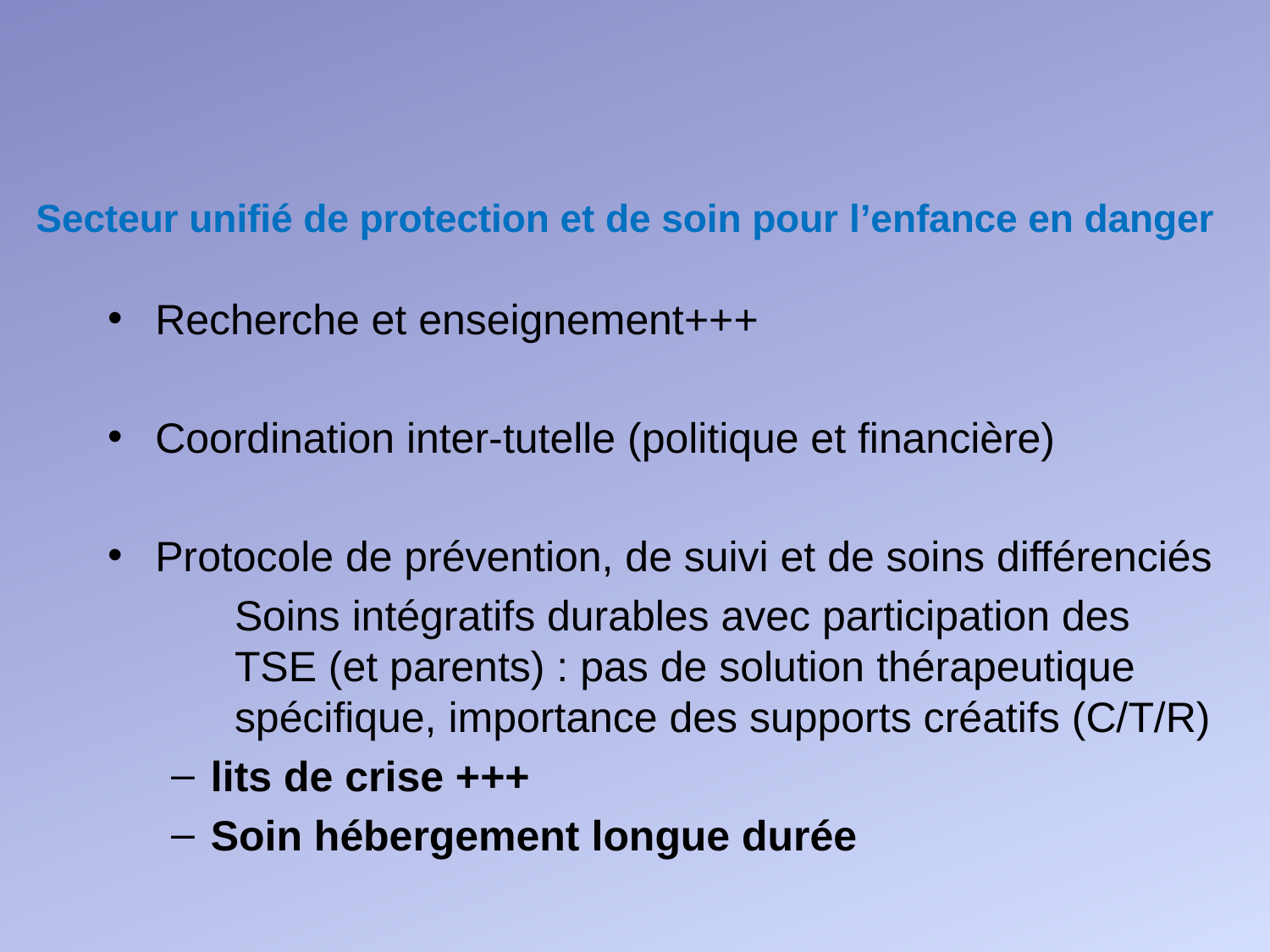

# Secteur unifié de protection et de soin pour l’enfance en danger
Recherche et enseignement+++

Coordination inter-tutelle (politique et financière)

Protocole de prévention, de suivi et de soins différenciés
	Soins intégratifs durables avec participation des 	TSE (et parents) : pas de solution thérapeutique 	spécifique, importance des supports créatifs (C/T/R)
lits de crise +++
Soin hébergement longue durée